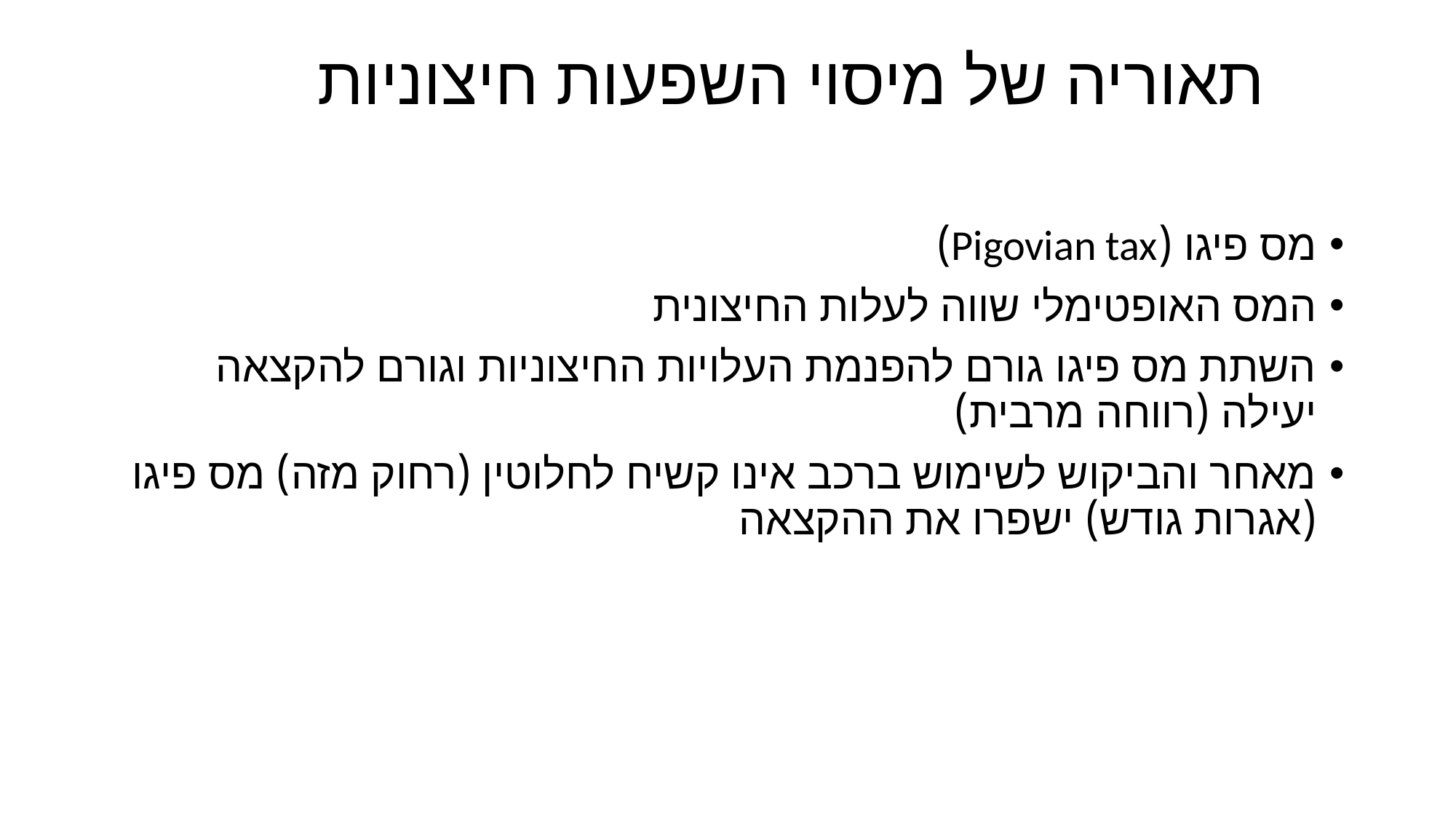

# תאוריה של מיסוי השפעות חיצוניות
מס פיגו (Pigovian tax)
המס האופטימלי שווה לעלות החיצונית
השתת מס פיגו גורם להפנמת העלויות החיצוניות וגורם להקצאה יעילה (רווחה מרבית)
מאחר והביקוש לשימוש ברכב אינו קשיח לחלוטין (רחוק מזה) מס פיגו (אגרות גודש) ישפרו את ההקצאה